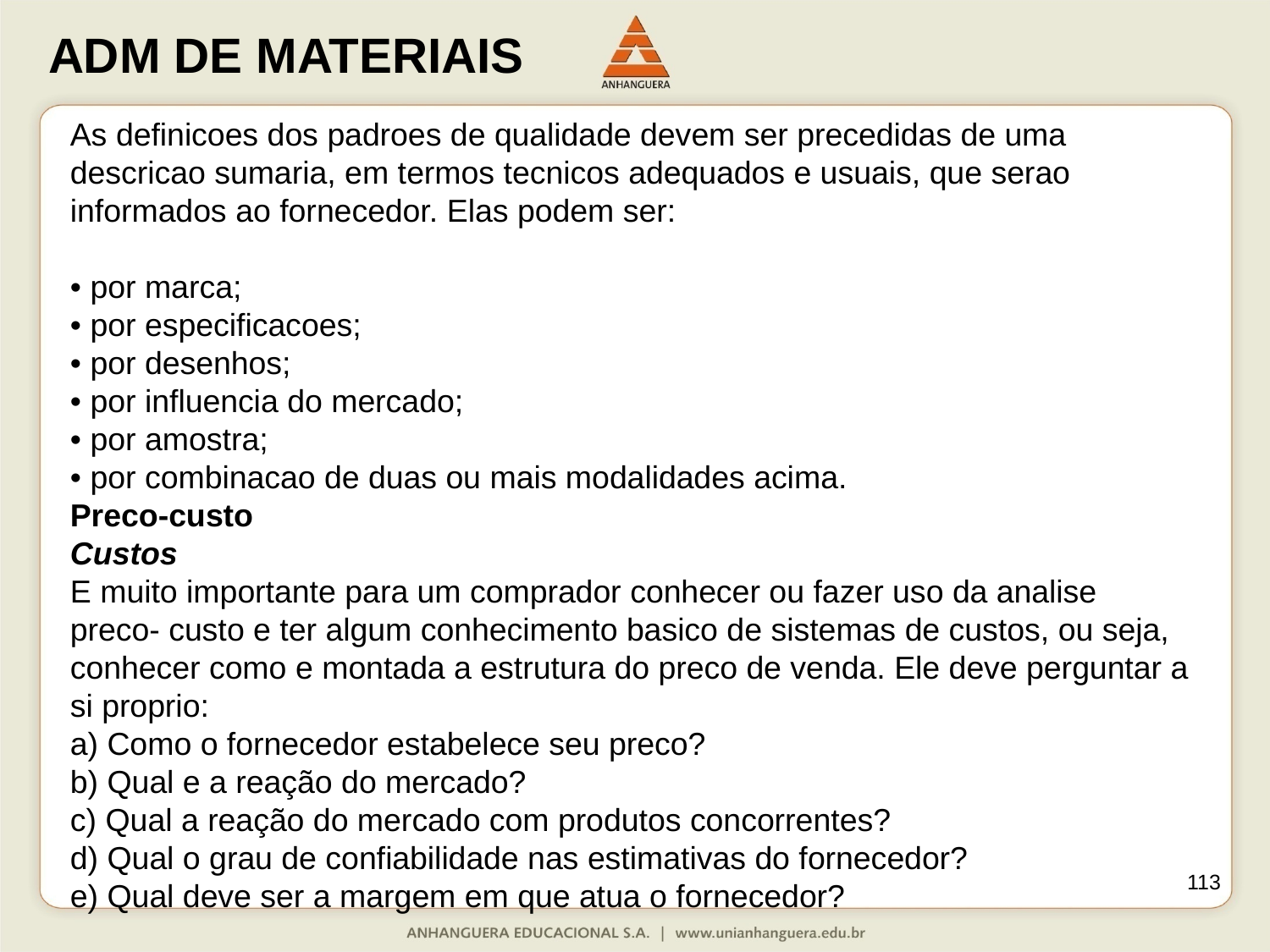

As definicoes dos padroes de qualidade devem ser precedidas de uma descricao sumaria, em termos tecnicos adequados e usuais, que serao informados ao fornecedor. Elas podem ser:

• por marca;
• por especificacoes;
• por desenhos;
• por influencia do mercado;
• por amostra;
• por combinacao de duas ou mais modalidades acima.
Preco-custo
Custos
E muito importante para um comprador conhecer ou fazer uso da analise preco- custo e ter algum conhecimento basico de sistemas de custos, ou seja, conhecer como e montada a estrutura do preco de venda. Ele deve perguntar a si proprio:
a) Como o fornecedor estabelece seu preco?
b) Qual e a reação do mercado?
c) Qual a reação do mercado com produtos concorrentes?
d) Qual o grau de confiabilidade nas estimativas do fornecedor?
e) Qual deve ser a margem em que atua o fornecedor?
113